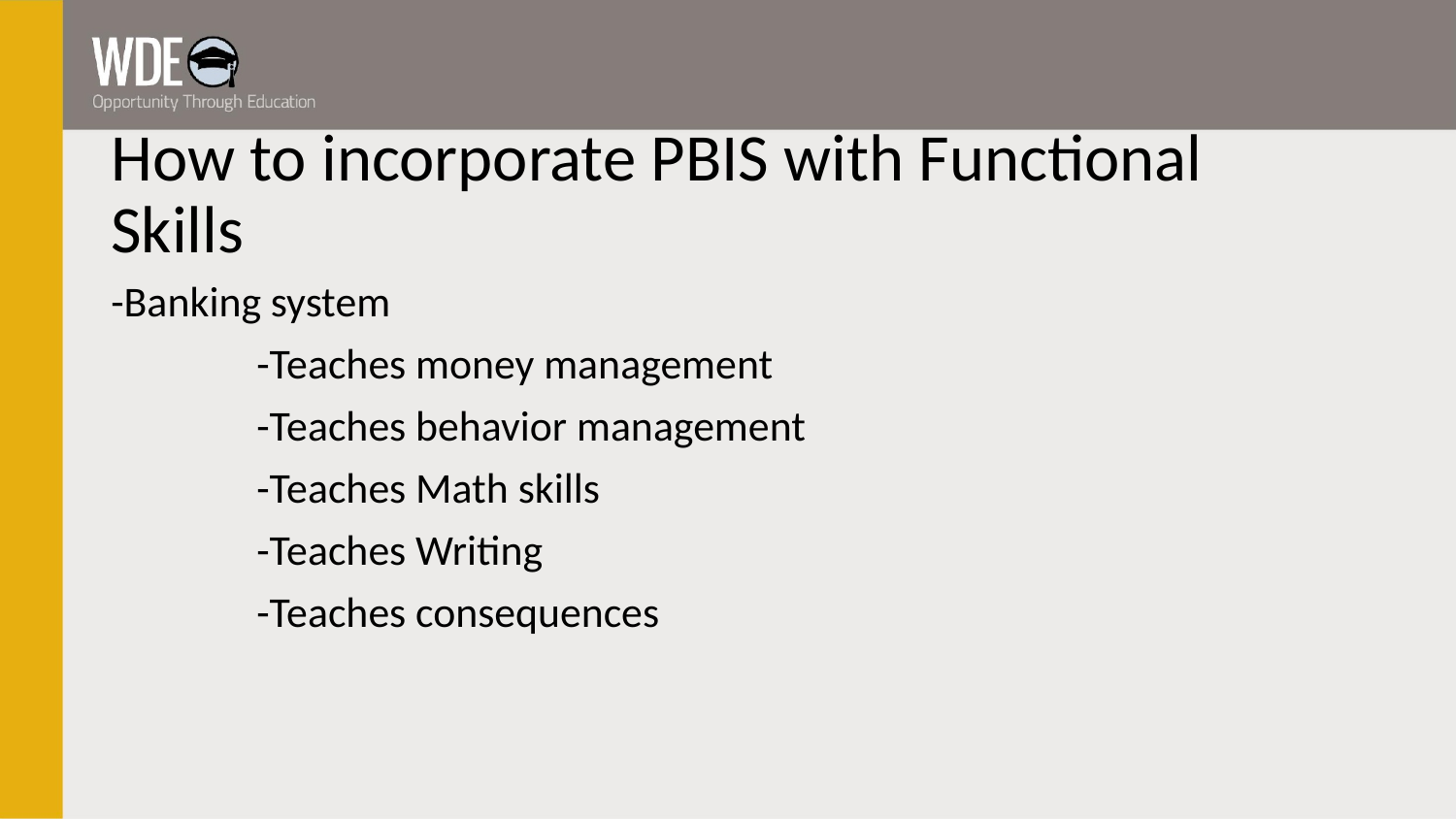

# How to incorporate PBIS with Functional Skills
-Banking system
	-Teaches money management
	-Teaches behavior management
	-Teaches Math skills
	-Teaches Writing
	-Teaches consequences